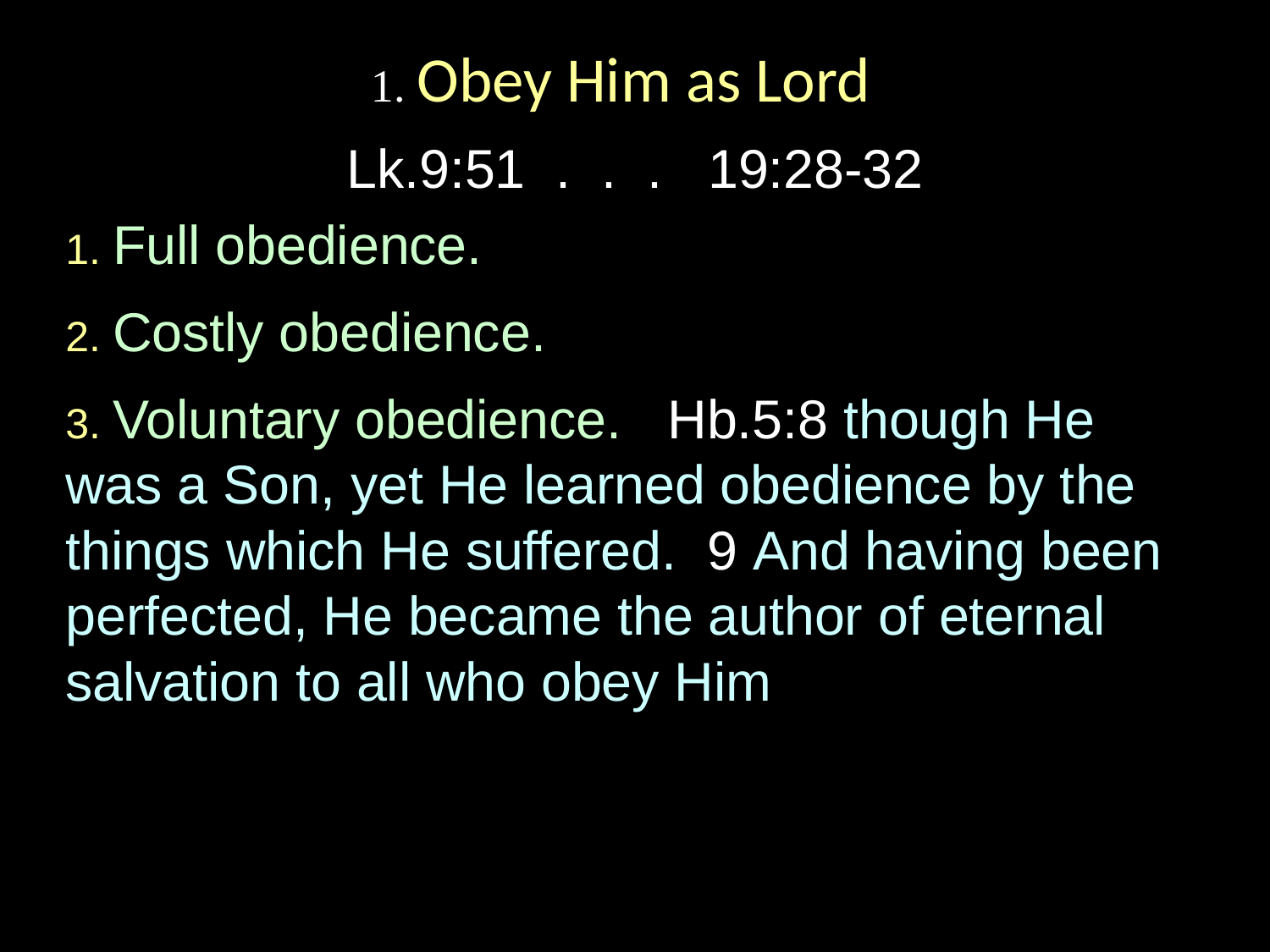

# 1. Obey Him as Lord
Lk.9:51  .  .  .   19:28-32
1. Full obedience.
2. Costly obedience.
3. Voluntary obedience.   Hb.5:8 though He was a Son, yet He learned obedience by the things which He suffered.  9 And having been perfected, He became the author of eternal salvation to all who obey Him